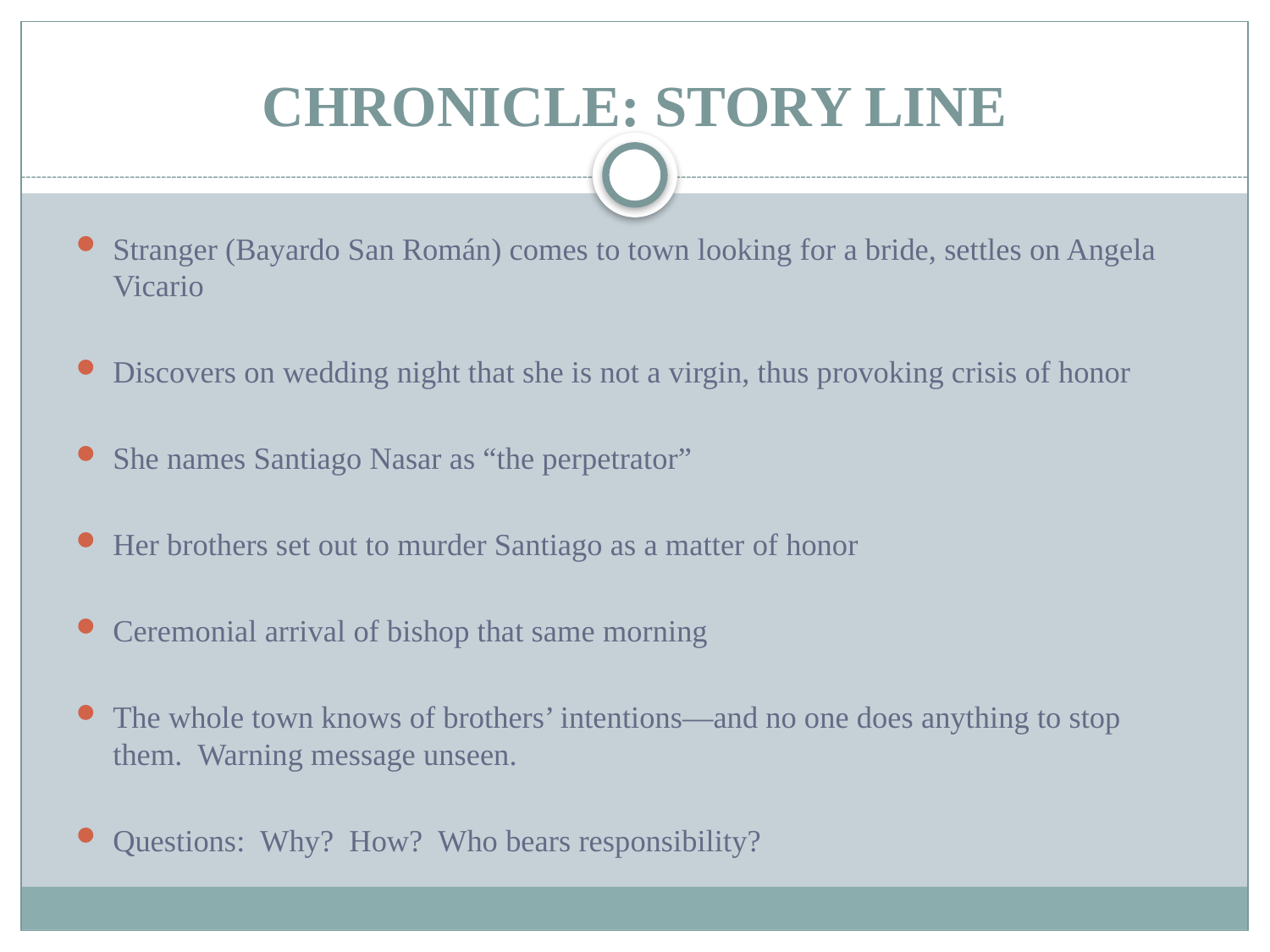

# CHRONICLE: STORY LINE

Stranger (Bayardo San Román) comes to town looking for a bride, settles on Angela Vicario

Discovers on wedding night that she is not a virgin, thus provoking crisis of honor

She names Santiago Nasar as “the perpetrator”

Her brothers set out to murder Santiago as a matter of honor

Ceremonial arrival of bishop that same morning

The whole town knows of brothers’ intentions—and no one does anything to stop them.  Warning message unseen.

Questions:  Why?  How?  Who bears responsibility?